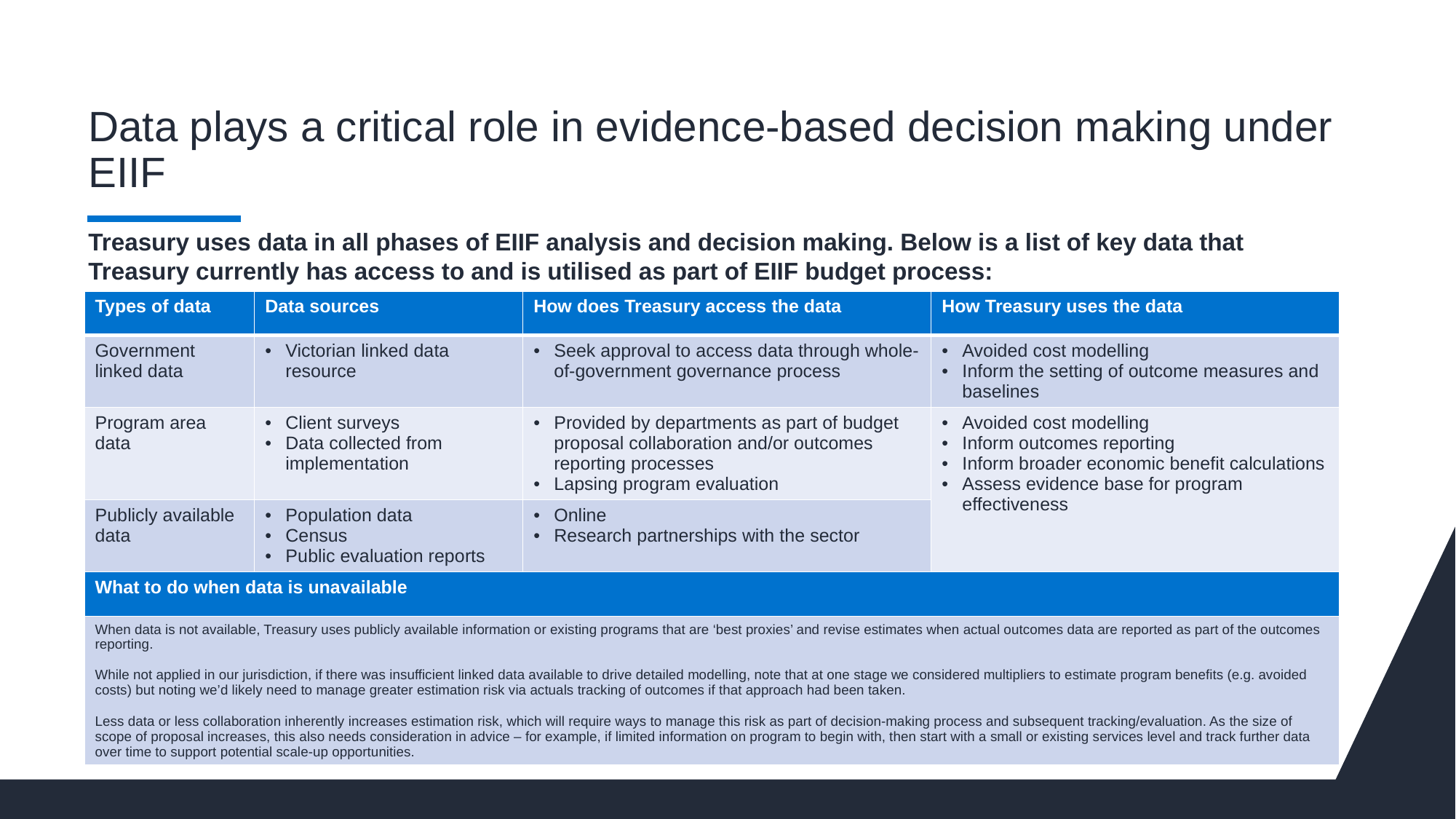

# Data plays a critical role in evidence-based decision making under EIIF
Treasury uses data in all phases of EIIF analysis and decision making. Below is a list of key data that Treasury currently has access to and is utilised as part of EIIF budget process:
| Types of data | Data sources | How does Treasury access the data | How Treasury uses the data |
| --- | --- | --- | --- |
| Government linked data | Victorian linked data resource | Seek approval to access data through whole-of-government governance process | Avoided cost modelling Inform the setting of outcome measures and baselines |
| Program area data | Client surveys Data collected from implementation | Provided by departments as part of budget proposal collaboration and/or outcomes reporting processes Lapsing program evaluation | Avoided cost modelling Inform outcomes reporting Inform broader economic benefit calculations Assess evidence base for program effectiveness |
| Publicly available data | Population data Census Public evaluation reports | Online Research partnerships with the sector |  |
| What to do when data is unavailable |  |  |  |
| When data is not available, Treasury uses publicly available information or existing programs that are ‘best proxies’ and revise estimates when actual outcomes data are reported as part of the outcomes reporting. While not applied in our jurisdiction, if there was insufficient linked data available to drive detailed modelling, note that at one stage we considered multipliers to estimate program benefits (e.g. avoided costs) but noting we’d likely need to manage greater estimation risk via actuals tracking of outcomes if that approach had been taken. Less data or less collaboration inherently increases estimation risk, which will require ways to manage this risk as part of decision-making process and subsequent tracking/evaluation. As the size of scope of proposal increases, this also needs consideration in advice – for example, if limited information on program to begin with, then start with a small or existing services level and track further data over time to support potential scale-up opportunities. |  |  |  |